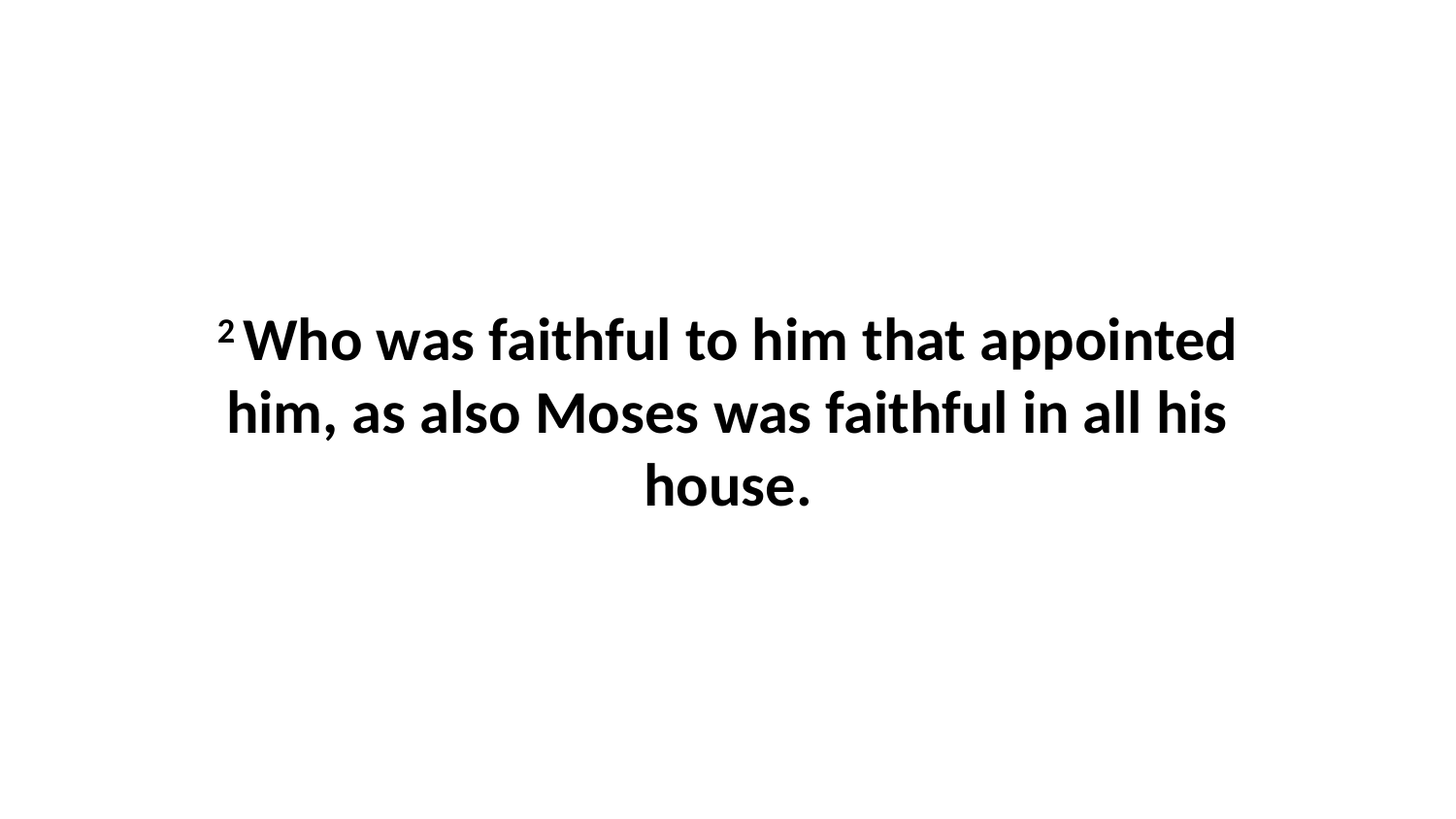

2 Who was faithful to him that appointed him, as also Moses was faithful in all his house.